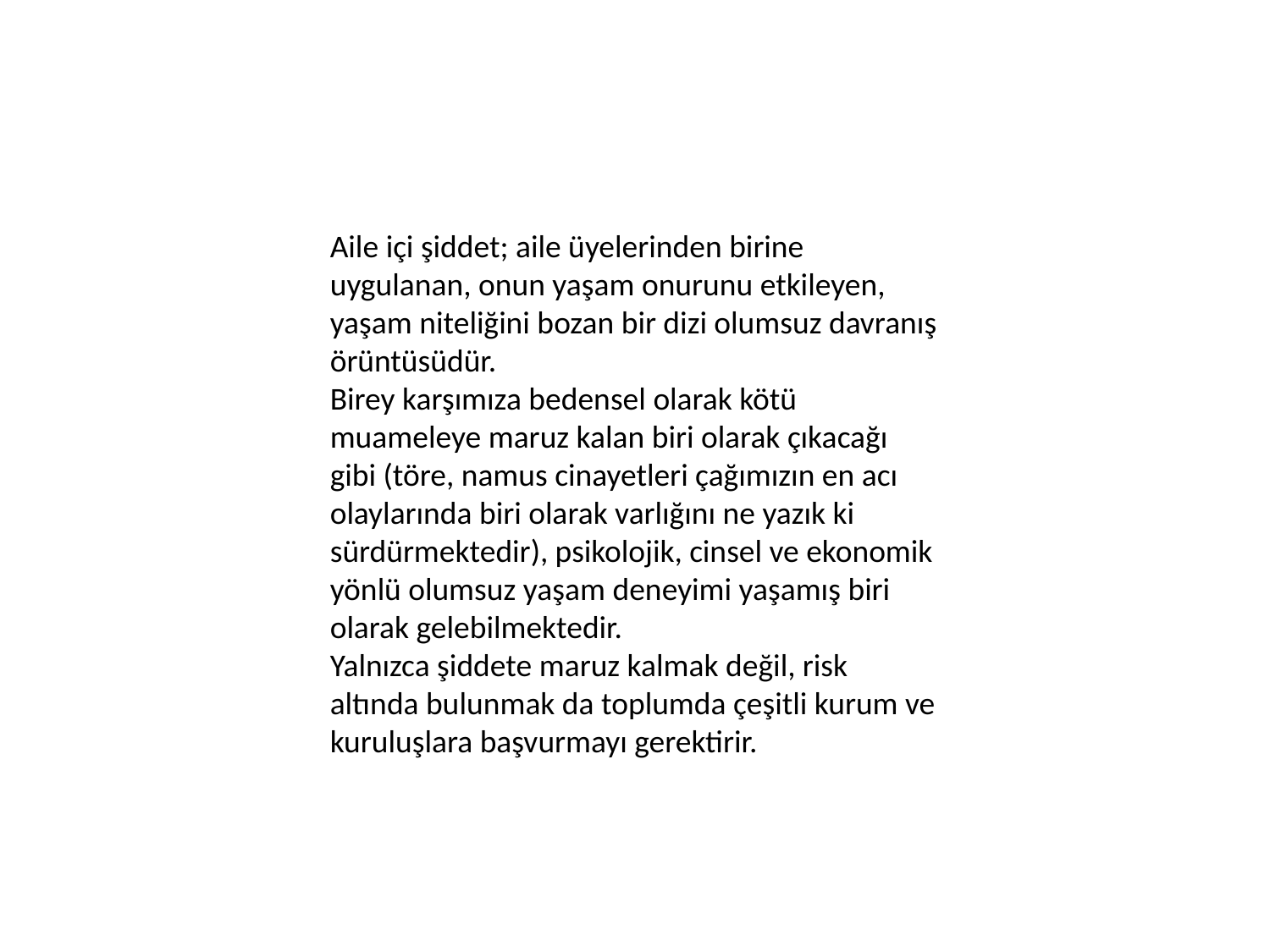

Aile içi şiddet; aile üyelerinden birine uygulanan, onun yaşam onurunu etkileyen, yaşam niteliğini bozan bir dizi olumsuz davranış örüntüsüdür.
Birey karşımıza bedensel olarak kötü muameleye maruz kalan biri olarak çıkacağı gibi (töre, namus cinayetleri çağımızın en acı olaylarında biri olarak varlığını ne yazık ki sürdürmektedir), psikolojik, cinsel ve ekonomik yönlü olumsuz yaşam deneyimi yaşamış biri olarak gelebilmektedir.
Yalnızca şiddete maruz kalmak değil, risk altında bulunmak da toplumda çeşitli kurum ve kuruluşlara başvurmayı gerektirir.